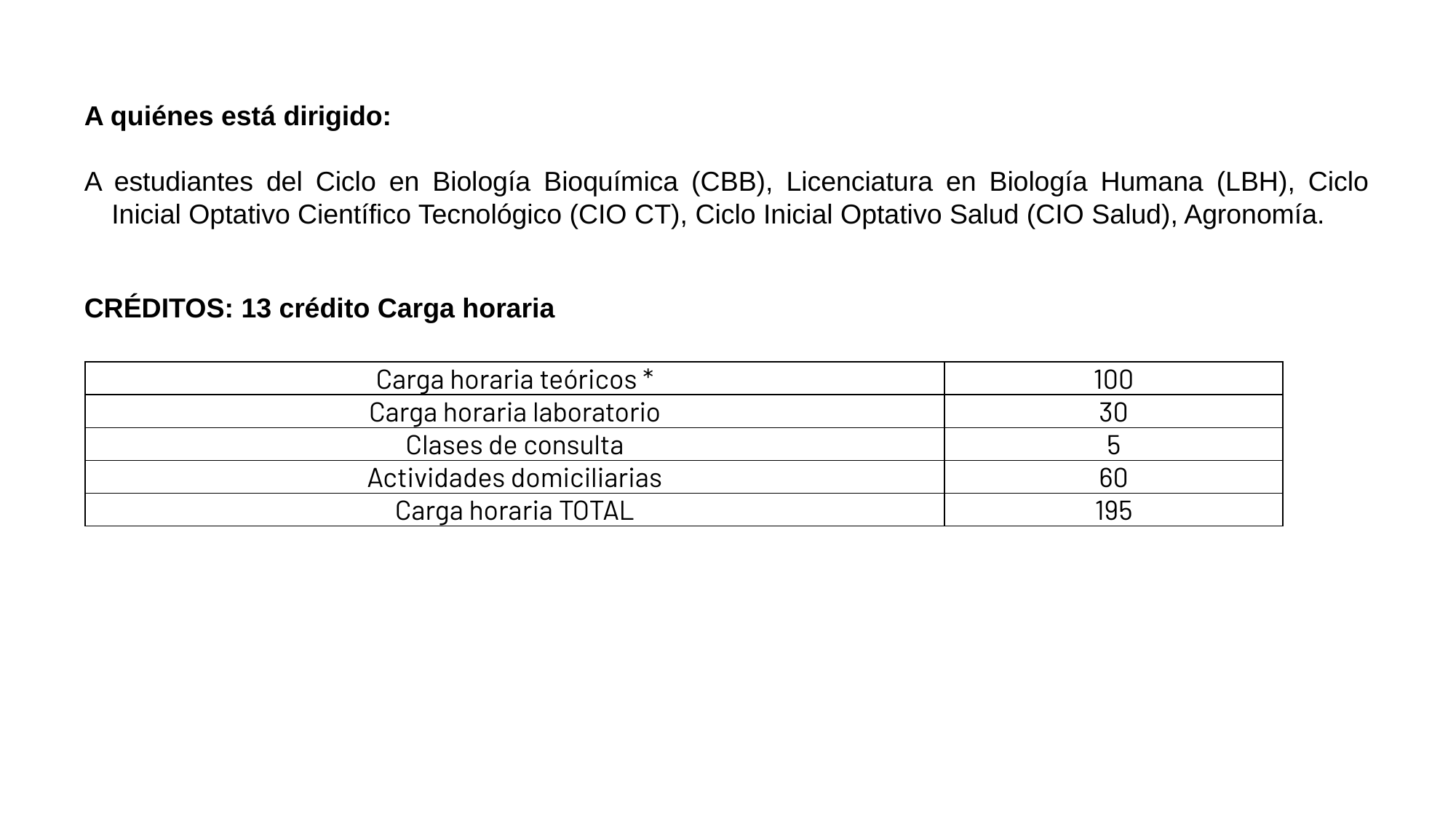

A quiénes está dirigido:

A estudiantes del Ciclo en Biología Bioquímica (CBB), Licenciatura en Biología Humana (LBH), Ciclo Inicial Optativo Científico Tecnológico (CIO CT), Ciclo Inicial Optativo Salud (CIO Salud), Agronomía.
CRÉDITOS: 13 crédito Carga horaria

| Carga horaria teóricos \* | 100 |
| --- | --- |
| Carga horaria laboratorio | 30 |
| Clases de consulta | 5 |
| Actividades domiciliarias | 60 |
| Carga horaria TOTAL | 195 |